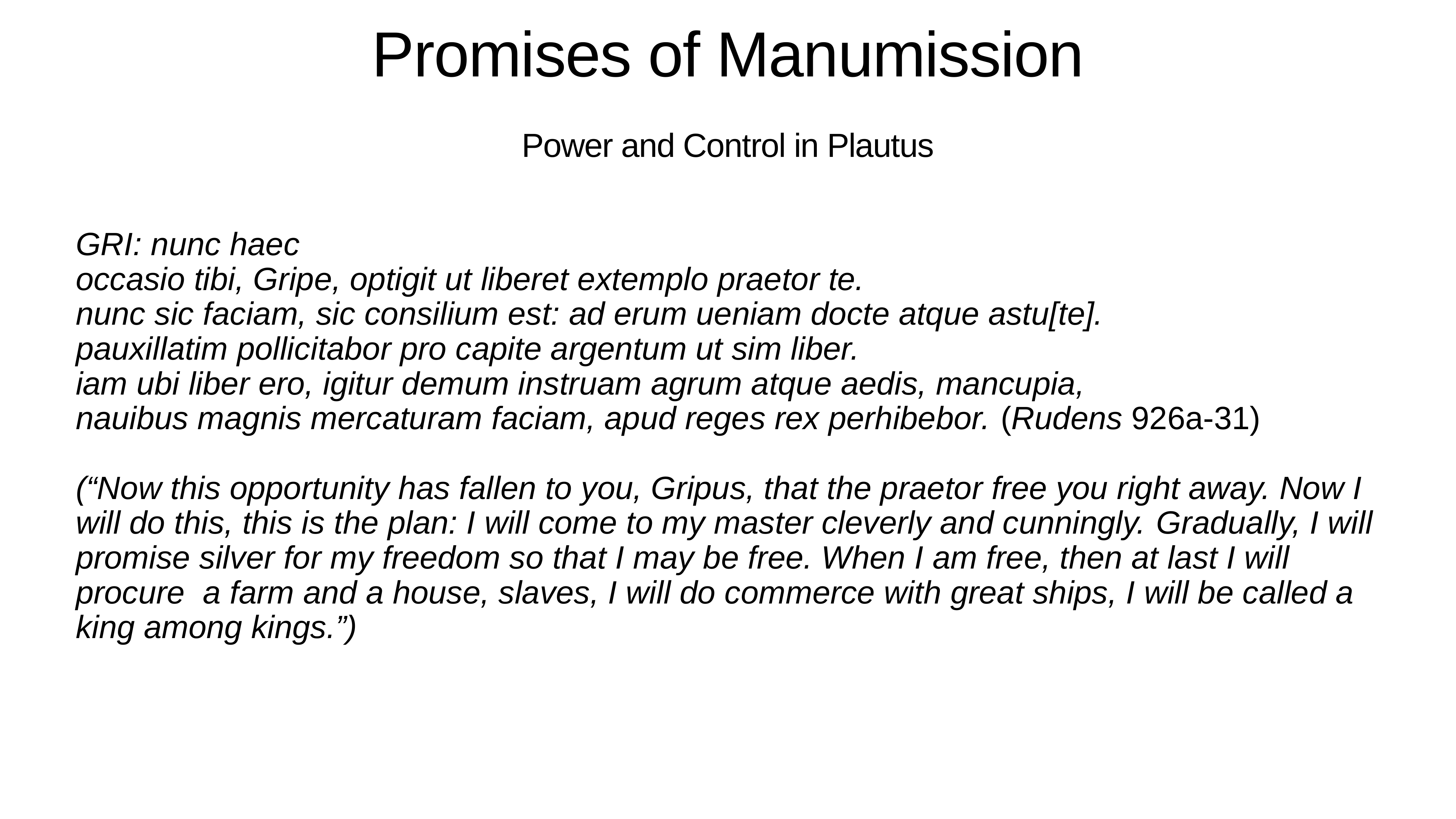

# Promises of Manumission
Power and Control in Plautus
GRI: nunc haec
occasio tibi, Gripe, optigit ut liberet extemplo praetor te.
nunc sic faciam, sic consilium est: ad erum ueniam docte atque astu[te].
pauxillatim pollicitabor pro capite argentum ut sim liber.
iam ubi liber ero, igitur demum instruam agrum atque aedis, mancupia,
nauibus magnis mercaturam faciam, apud reges rex perhibebor. (Rudens 926a-31)

(“Now this opportunity has fallen to you, Gripus, that the praetor free you right away. Now I will do this, this is the plan: I will come to my master cleverly and cunningly. Gradually, I will promise silver for my freedom so that I may be free. When I am free, then at last I will procure  a farm and a house, slaves, I will do commerce with great ships, I will be called a king among kings.”)